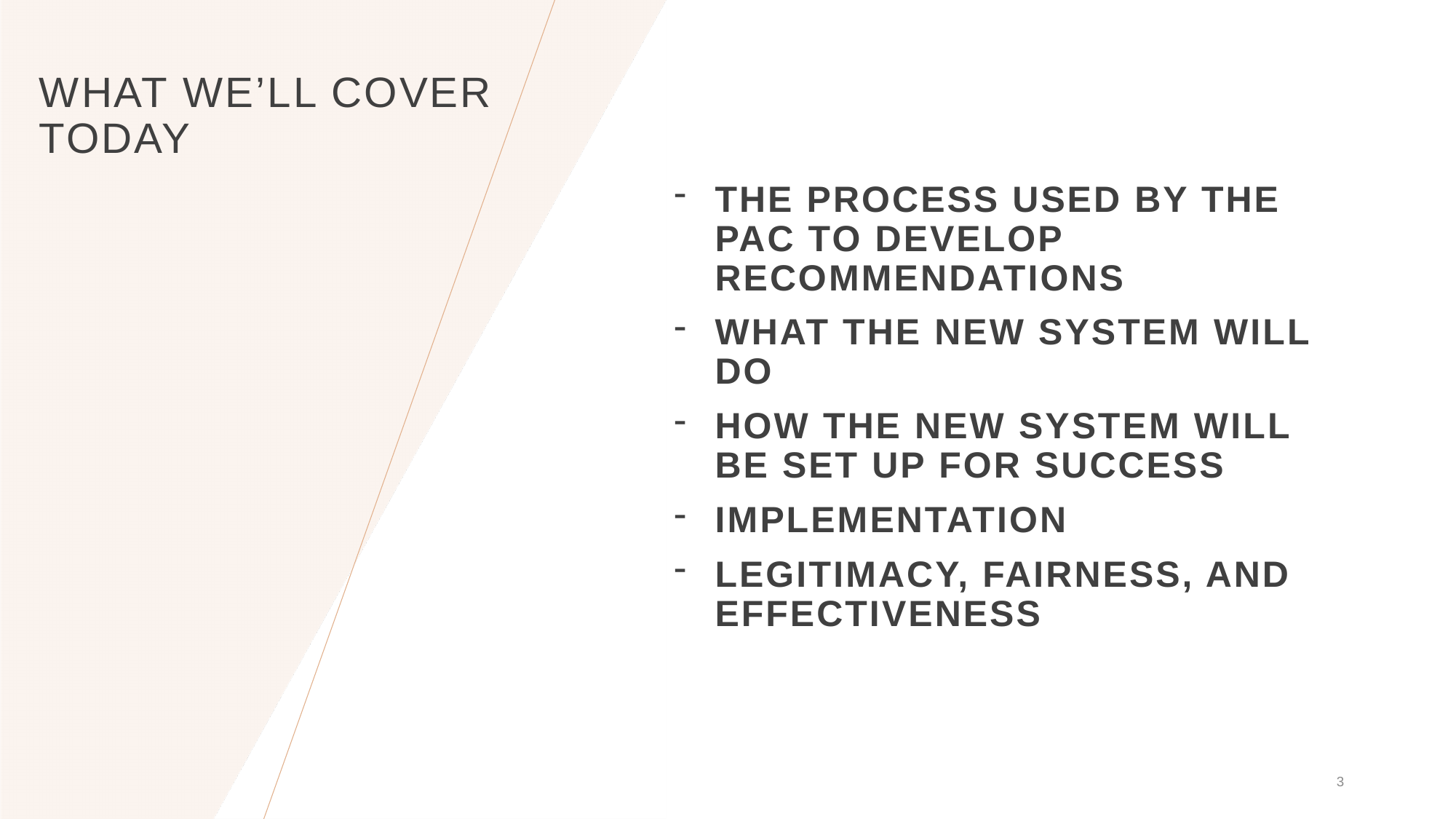

# What we’ll cover today
The process used by the PAC to develop recommendations
What the new system will do
How the new system will be set up for success
Implementation
Legitimacy, fairness, and effectiveness

3